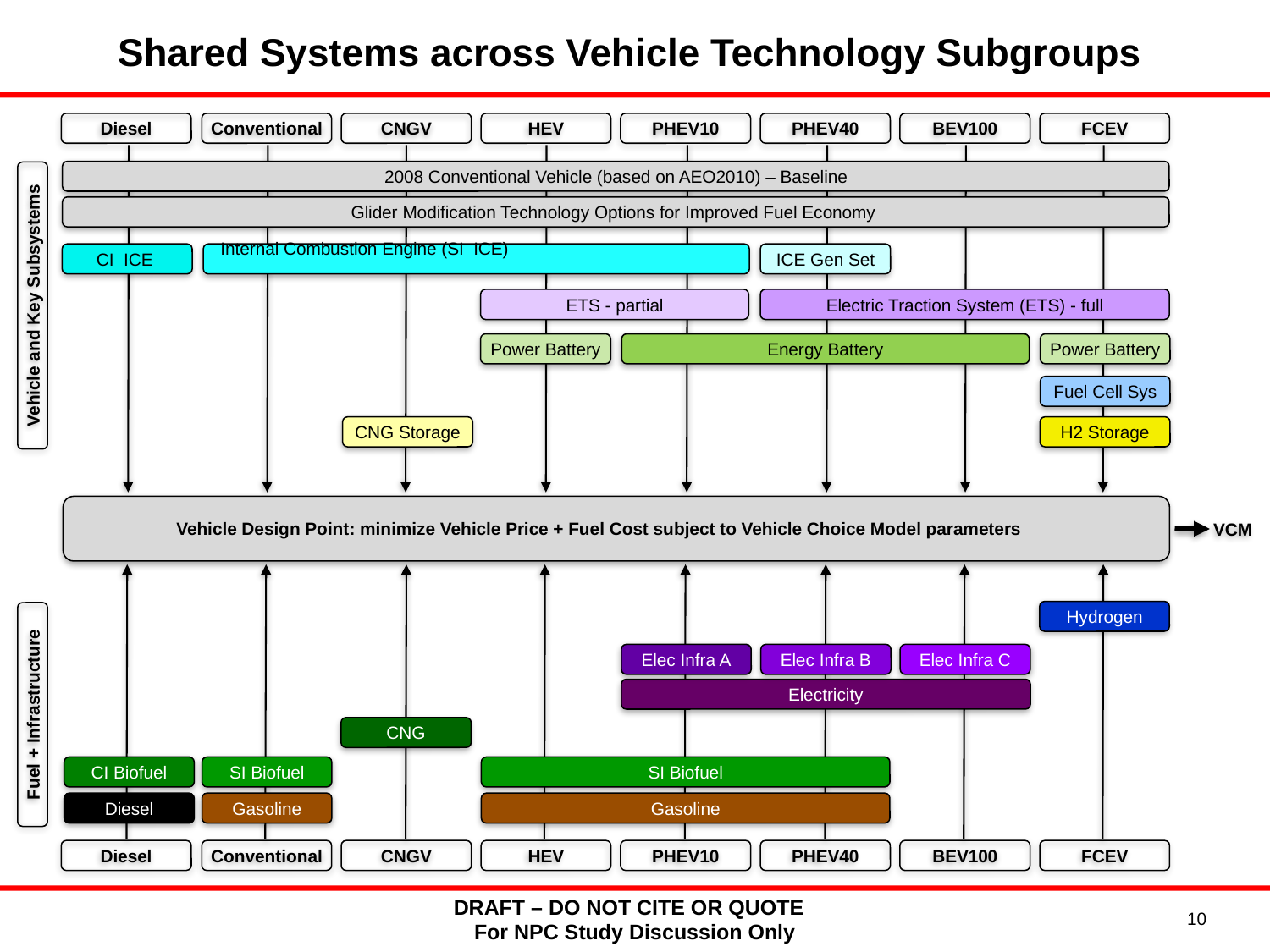

# Shared Systems across Vehicle Technology Subgroups
Diesel
Conventional
CNGV
HEV
PHEV10
PHEV40
BEV100
FCEV
2008 Conventional Vehicle (based on AEO2010) – Baseline
Glider Modification Technology Options for Improved Fuel Economy
CI  ICE
Internal Combustion Engine (SI  ICE)
ICE Gen Set
ETS - partial
Electric Traction System (ETS) - full
Vehicle and Key Subsystems
Power Battery
Energy Battery
Power Battery
Fuel Cell Sys
CNG Storage
H2 Storage
Vehicle Design Point: minimize Vehicle Price + Fuel Cost subject to Vehicle Choice Model parameters
VCM
Hydrogen
Elec Infra A
Elec Infra B
Elec Infra C
Electricity
Fuel + Infrastructure
CNG
CI Biofuel
SI Biofuel
SI Biofuel
Diesel
Gasoline
Gasoline
Diesel
Conventional
CNGV
HEV
PHEV10
PHEV40
BEV100
FCEV
DRAFT – DO NOT CITE OR QUOTE   For NPC Study Discussion Only
10